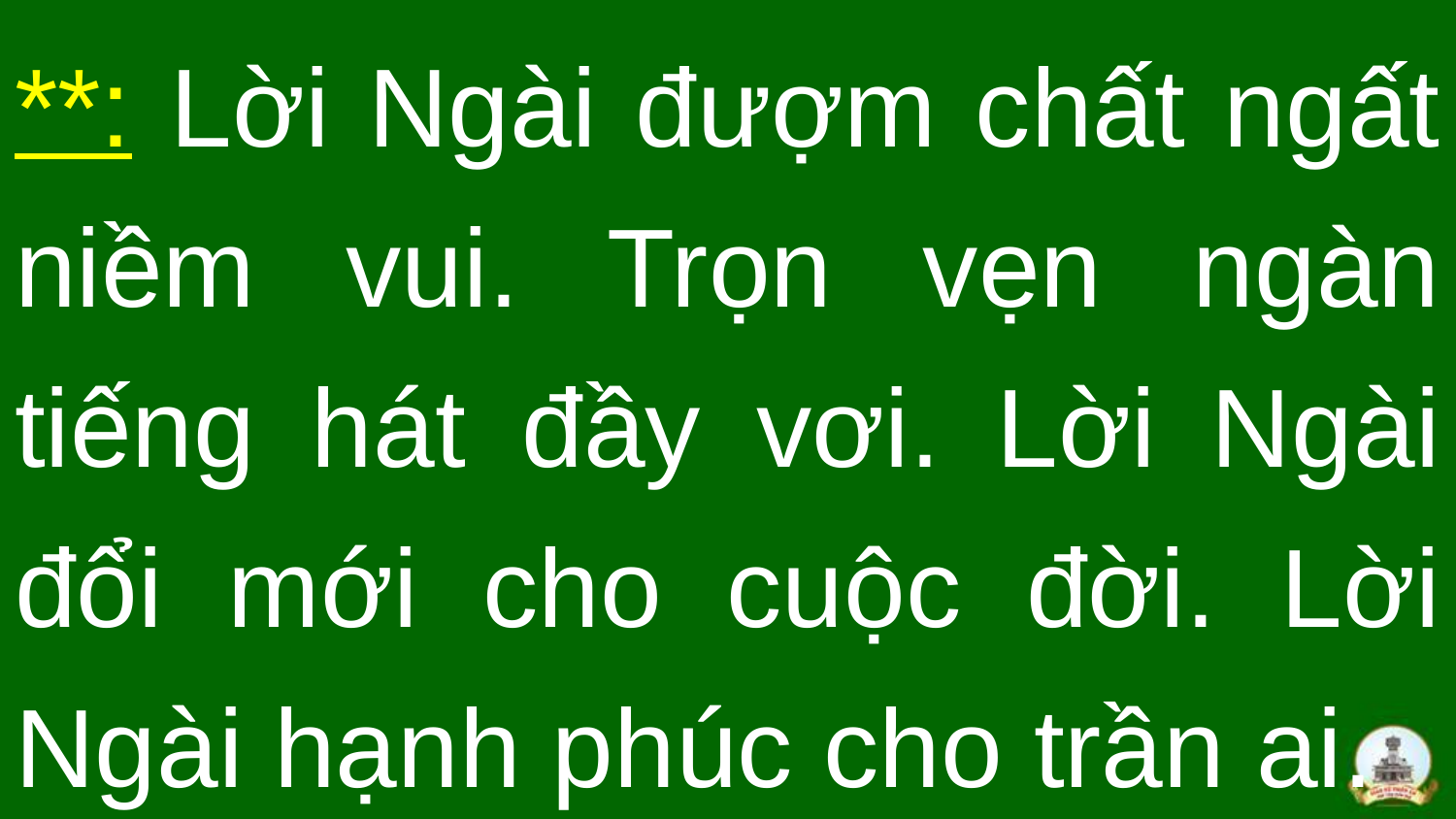

# **: Lời Ngài đượm chất ngất niềm vui. Trọn vẹn ngàn tiếng hát đầy vơi. Lời Ngài đổi mới cho cuộc đời. Lời Ngài hạnh phúc cho trần ai.